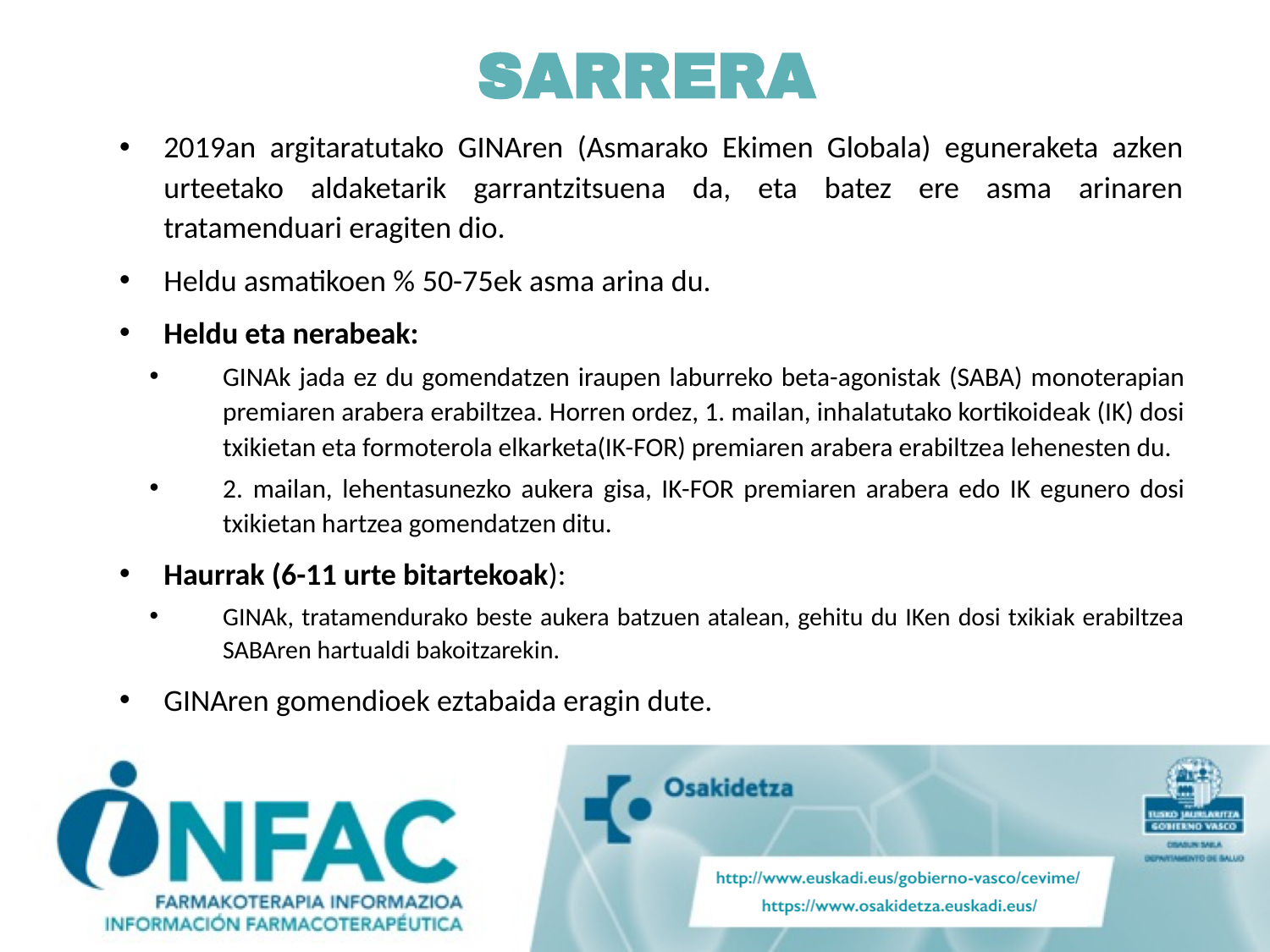

# SARRERA
2019an argitaratutako GINAren (Asmarako Ekimen Globala) eguneraketa azken urteetako aldaketarik garrantzitsuena da, eta batez ere asma arinaren tratamenduari eragiten dio.
Heldu asmatikoen % 50-75ek asma arina du.
Heldu eta nerabeak:
GINAk jada ez du gomendatzen iraupen laburreko beta-agonistak (SABA) monoterapian premiaren arabera erabiltzea. Horren ordez, 1. mailan, inhalatutako kortikoideak (IK) dosi txikietan eta formoterola elkarketa(IK-FOR) premiaren arabera erabiltzea lehenesten du.
2. mailan, lehentasunezko aukera gisa, IK-FOR premiaren arabera edo IK egunero dosi txikietan hartzea gomendatzen ditu.
Haurrak (6-11 urte bitartekoak):
GINAk, tratamendurako beste aukera batzuen atalean, gehitu du IKen dosi txikiak erabiltzea SABAren hartualdi bakoitzarekin.
GINAren gomendioek eztabaida eragin dute.